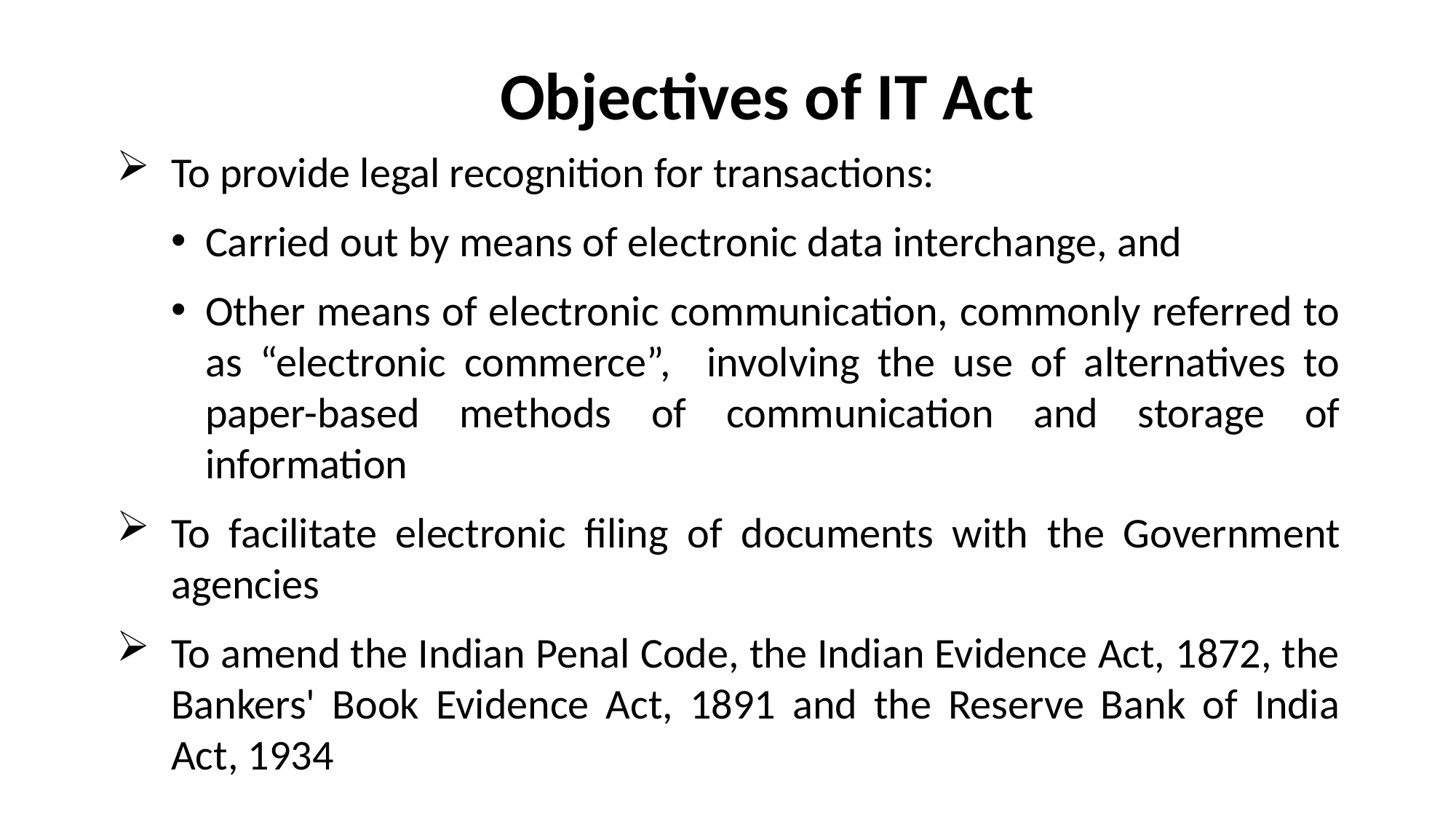

Objectives of IT Act
To provide legal recognition for transactions:
Carried out by means of electronic data interchange, and
Other means of electronic communication, commonly referred to as “electronic commerce”,  involving the use of alternatives to paper-based methods of communication and storage of information
To facilitate electronic filing of documents with the Government agencies
To amend the Indian Penal Code, the Indian Evidence Act, 1872, the Bankers' Book Evidence Act, 1891 and the Reserve Bank of India Act, 1934